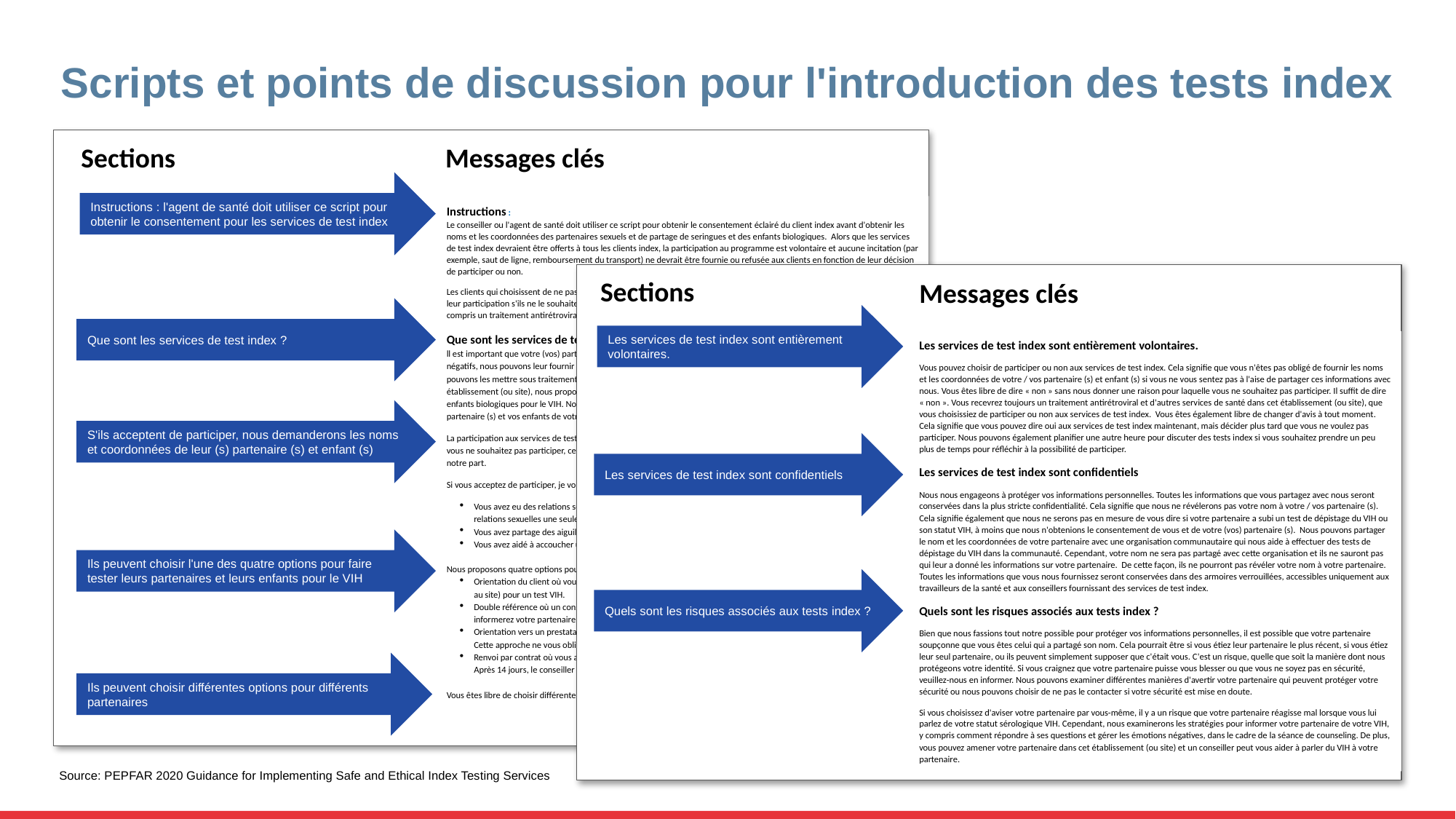

# Scripts et points de discussion pour l'introduction des tests index

Messages clés
Sections
Instructions : l'agent de santé doit utiliser ce script pour obtenir le consentement pour les services de test index
Instructions :
Le conseiller ou l'agent de santé doit utiliser ce script pour obtenir le consentement éclairé du client index avant d'obtenir les noms et les coordonnées des partenaires sexuels et de partage de seringues et des enfants biologiques.  Alors que les services de test index devraient être offerts à tous les clients index, la participation au programme est volontaire et aucune incitation (par exemple, saut de ligne, remboursement du transport) ne devrait être fournie ou refusée aux clients en fonction de leur décision de participer ou non.
Les clients qui choisissent de ne pas participer aux services de test index ne sont pas tenus de fournir une raison pour refuser leur participation s'ils ne le souhaitent pas. Les clients doivent être informés que la réception de tout autre service de santé, y compris un traitement antirétroviral, ne sera pas affectée par leur décision de participer ou non aux services de test index.
Que sont les services de test index ?
ll est important que votre (vos) partenaire (s) et vos enfants biologiques subissent un test de dépistage du VIH. S'ils sont négatifs, nous pouvons leur fournir des informations et des services pour les aider à rester à l'abri du VIH. S'ils sont positifs, nous pouvons les mettre sous traitement antirétroviral afin qu'ils puissent vivre longtemps et en bonne santé.  Dans cet établissement (ou site), nous proposons des services de test index pour vous aider à faire tester votre (vos) partenaire (s) et vos enfants biologiques pour le VIH. Nous offrons ces services parce que nous savons qu'il peut être difficile d'informer votre (vos) partenaire (s) et vos enfants de votre VIH.
La participation aux services de test index est volontaire. C'est un service que nous proposons si vous souhaitez y accéder. Si vous ne souhaitez pas participer, cela n'affectera aucun autre service de santé, y compris le traitement, que vous recevrez de notre part.
Si vous acceptez de participer, je vous demanderai de me donner les noms et coordonnées des personnes suivantes :
Vous avez eu des relations sexuelles au cours de la dernière année, y compris toute personne avec qui vous avez eu des relations sexuelles une seule fois et même si vous avez utilisé un préservatif ;
Vous avez partage des aiguilles ou du matériel d'injection avec elles ; ou
Vous avez aidé à accoucher une personne âgée de moins de 19 ans.

Nous proposons quatre options pour vous aider à faire tester votre partenaire et vos enfants pour le VIH :
Orientation du client où vous parlez à votre partenaire de votre VIH et l'encouragez (ou elle) à venir à l'établissement (ou au site) pour un test VIH.
Double référence où un conseiller s'assiéra avec vous et votre partenaire et vous soutiendra pendant que vous informerez votre partenaire de votre VIH. Ensuite, nous proposerons à votre partenaire un test VIH.
Orientation vers un prestataire où un conseiller appellera ou rendra visite à votre partenaire et lui proposera un test VIH. Cette approche ne vous oblige pas à informer votre partenaire de votre VIH.
Renvoi par contrat où vous aurez 14 jours pour informer votre partenaire de votre VIH et l'amener faire un test VIH. Après 14 jours, le conseiller appellera ou rendra visite à votre partenaire et lui proposera un test VIH.

Vous êtes libre de choisir différentes options pour différents partenaires.

Que sont les services de test index ?
S'ils acceptent de participer, nous demanderons les noms et coordonnées de leur (s) partenaire (s) et enfant (s)
Ils peuvent choisir l'une des quatre options pour faire tester leurs partenaires et leurs enfants pour le VIH
Ils peuvent choisir différentes options pour différents partenaires

Sections
Messages clés
Les services de test index sont entièrement volontaires.
Les services de test index sont entièrement volontaires.
Vous pouvez choisir de participer ou non aux services de test index. Cela signifie que vous n'êtes pas obligé de fournir les noms et les coordonnées de votre / vos partenaire (s) et enfant (s) si vous ne vous sentez pas à l'aise de partager ces informations avec nous. Vous êtes libre de dire « non » sans nous donner une raison pour laquelle vous ne souhaitez pas participer. Il suffit de dire « non ». Vous recevrez toujours un traitement antirétroviral et d'autres services de santé dans cet établissement (ou site), que vous choisissiez de participer ou non aux services de test index.  Vous êtes également libre de changer d'avis à tout moment. Cela signifie que vous pouvez dire oui aux services de test index maintenant, mais décider plus tard que vous ne voulez pas participer. Nous pouvons également planifier une autre heure pour discuter des tests index si vous souhaitez prendre un peu plus de temps pour réfléchir à la possibilité de participer.
Les services de test index sont confidentiels
Nous nous engageons à protéger vos informations personnelles. Toutes les informations que vous partagez avec nous seront conservées dans la plus stricte confidentialité. Cela signifie que nous ne révélerons pas votre nom à votre / vos partenaire (s). Cela signifie également que nous ne serons pas en mesure de vous dire si votre partenaire a subi un test de dépistage du VIH ou son statut VIH, à moins que nous n'obtenions le consentement de vous et de votre (vos) partenaire (s).  Nous pouvons partager le nom et les coordonnées de votre partenaire avec une organisation communautaire qui nous aide à effectuer des tests de dépistage du VIH dans la communauté. Cependant, votre nom ne sera pas partagé avec cette organisation et ils ne sauront pas qui leur a donné les informations sur votre partenaire.  De cette façon, ils ne pourront pas révéler votre nom à votre partenaire. Toutes les informations que vous nous fournissez seront conservées dans des armoires verrouillées, accessibles uniquement aux travailleurs de la santé et aux conseillers fournissant des services de test index.
Quels sont les risques associés aux tests index ?
Bien que nous fassions tout notre possible pour protéger vos informations personnelles, il est possible que votre partenaire soupçonne que vous êtes celui qui a partagé son nom. Cela pourrait être si vous étiez leur partenaire le plus récent, si vous étiez leur seul partenaire, ou ils peuvent simplement supposer que c'était vous. C'est un risque, quelle que soit la manière dont nous protégeons votre identité. Si vous craignez que votre partenaire puisse vous blesser ou que vous ne soyez pas en sécurité, veuillez-nous en informer. Nous pouvons examiner différentes manières d'avertir votre partenaire qui peuvent protéger votre sécurité ou nous pouvons choisir de ne pas le contacter si votre sécurité est mise en doute.
Si vous choisissez d'aviser votre partenaire par vous-même, il y a un risque que votre partenaire réagisse mal lorsque vous lui parlez de votre statut sérologique VIH. Cependant, nous examinerons les stratégies pour informer votre partenaire de votre VIH, y compris comment répondre à ses questions et gérer les émotions négatives, dans le cadre de la séance de counseling. De plus, vous pouvez amener votre partenaire dans cet établissement (ou site) et un conseiller peut vous aider à parler du VIH à votre partenaire.

Les services de test index sont confidentiels
Quels sont les risques associés aux tests index ?
Source: PEPFAR 2020 Guidance for Implementing Safe and Ethical Index Testing Services